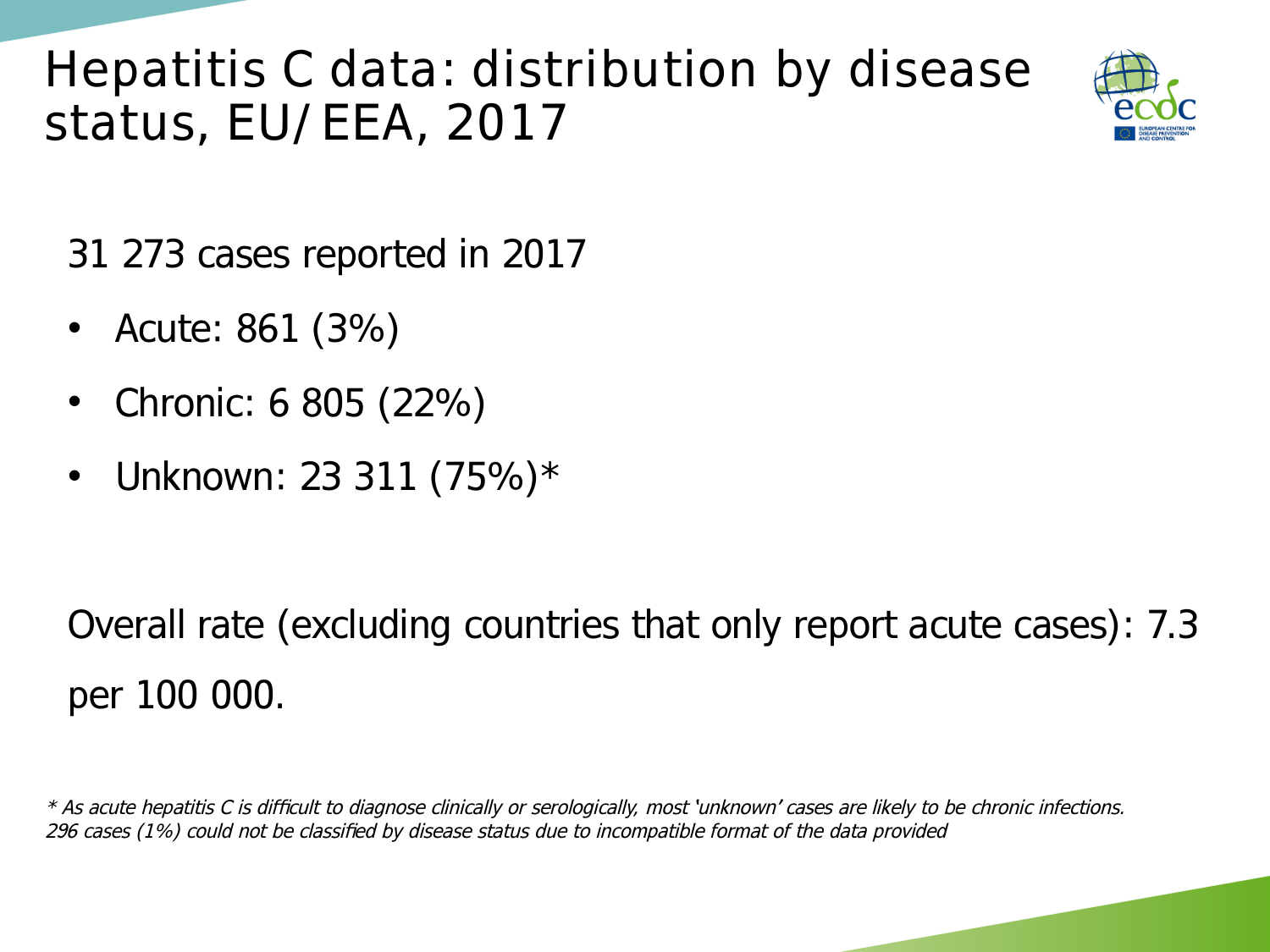

# Hepatitis C data: distribution by disease status, EU/EEA, 2017
31 273 cases reported in 2017
Acute: 861 (3%)
Chronic: 6 805 (22%)
Unknown: 23 311 (75%)*

Overall rate (excluding countries that only report acute cases): 7.3 per 100 000.

* As acute hepatitis C is difficult to diagnose clinically or serologically, most ‘unknown’ cases are likely to be chronic infections.
296 cases (1%) could not be classified by disease status due to incompatible format of the data provided